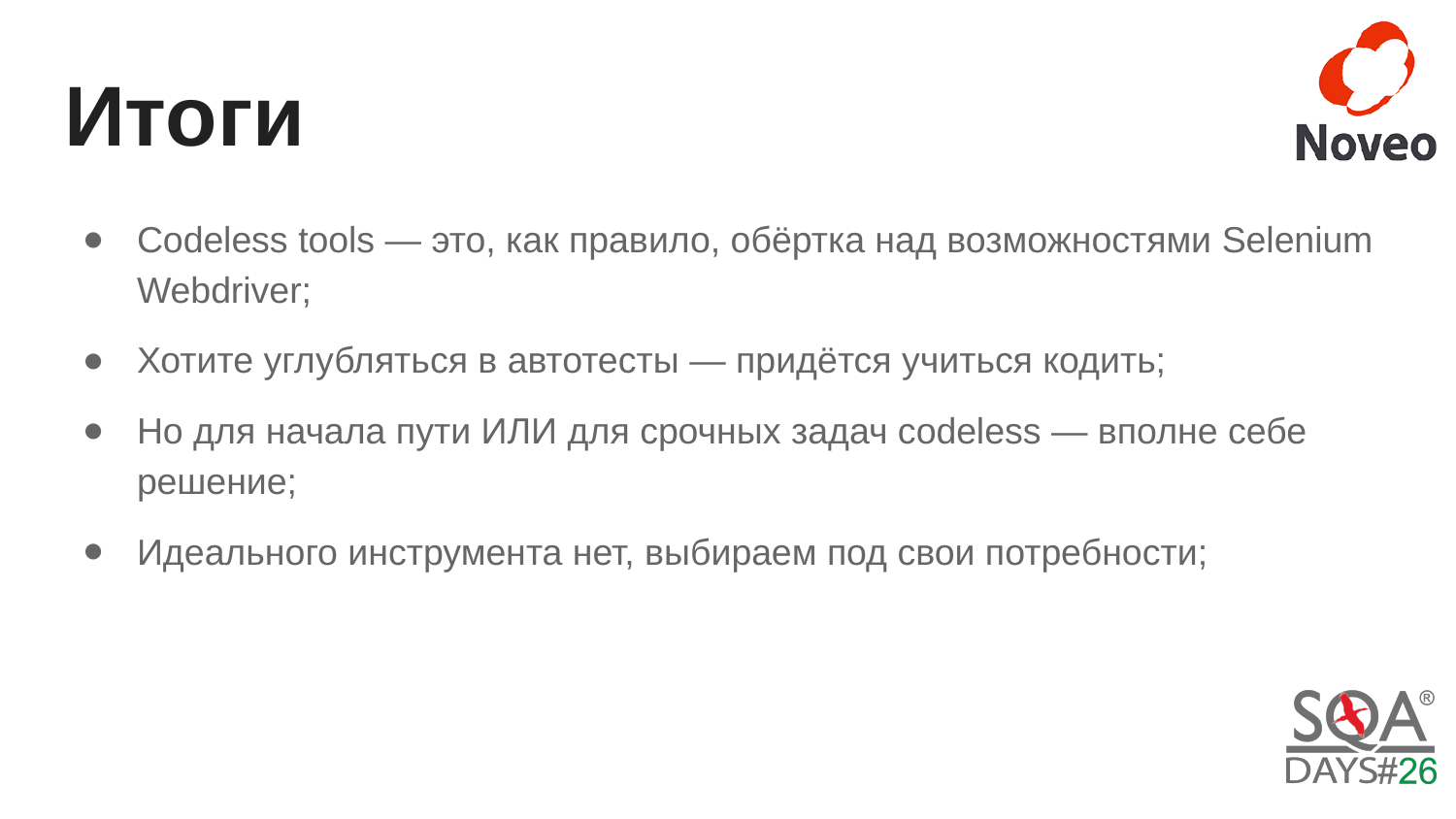

# Итоги
Codeless tools — это, как правило, обёртка над возможностями Selenium Webdriver;
Хотите углубляться в автотесты — придётся учиться кодить;
Но для начала пути ИЛИ для срочных задач codeless — вполне себе решение;
Идеального инструмента нет, выбираем под свои потребности;